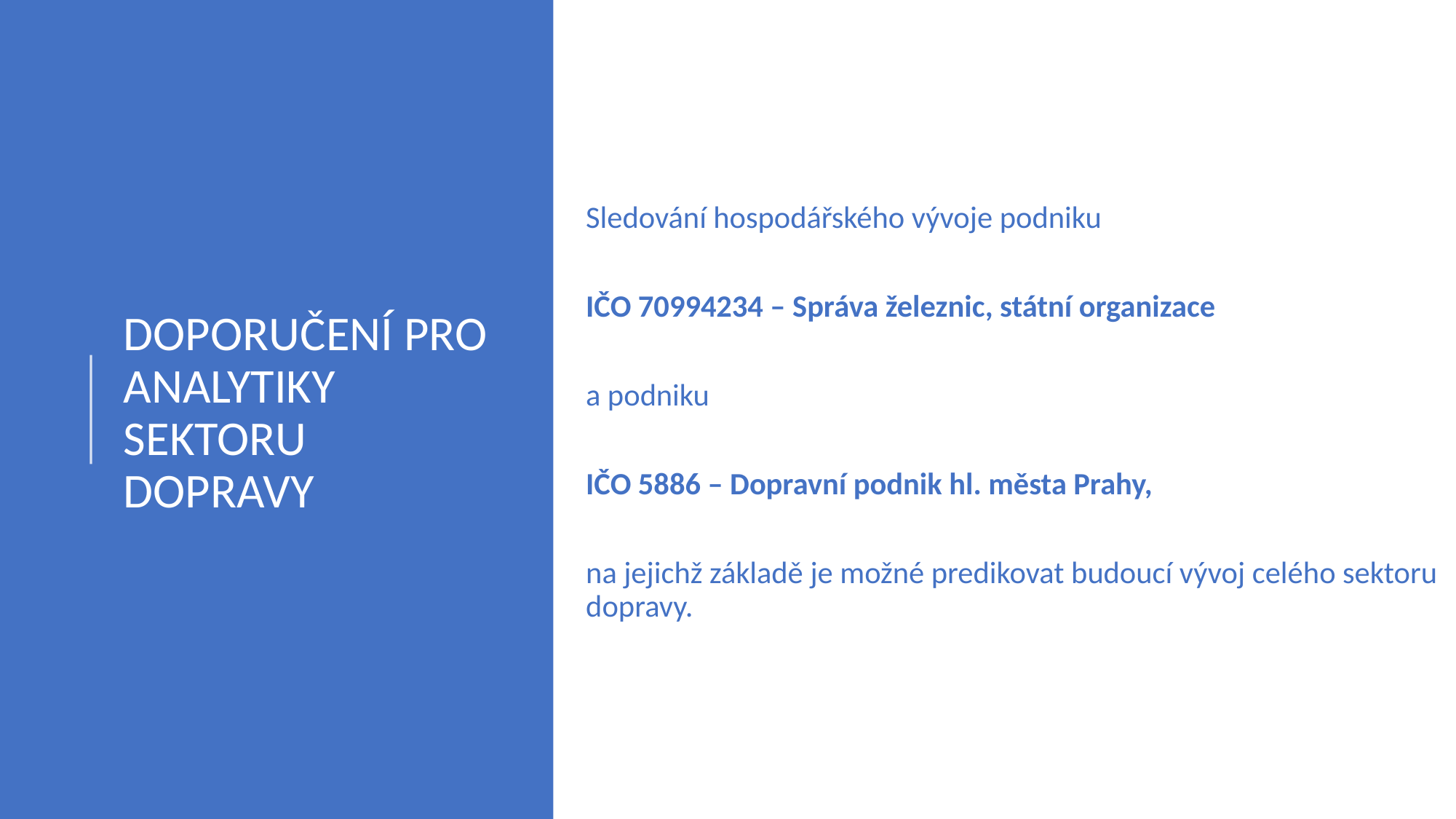

# DOPORUČENÍ PRO ANALYTIKY SEKTORU DOPRAVY
Sledování hospodářského vývoje podniku

IČO 70994234 – Správa železnic, státní organizace

a podniku

IČO 5886 – Dopravní podnik hl. města Prahy,

na jejichž základě je možné predikovat budoucí vývoj celého sektoru dopravy.